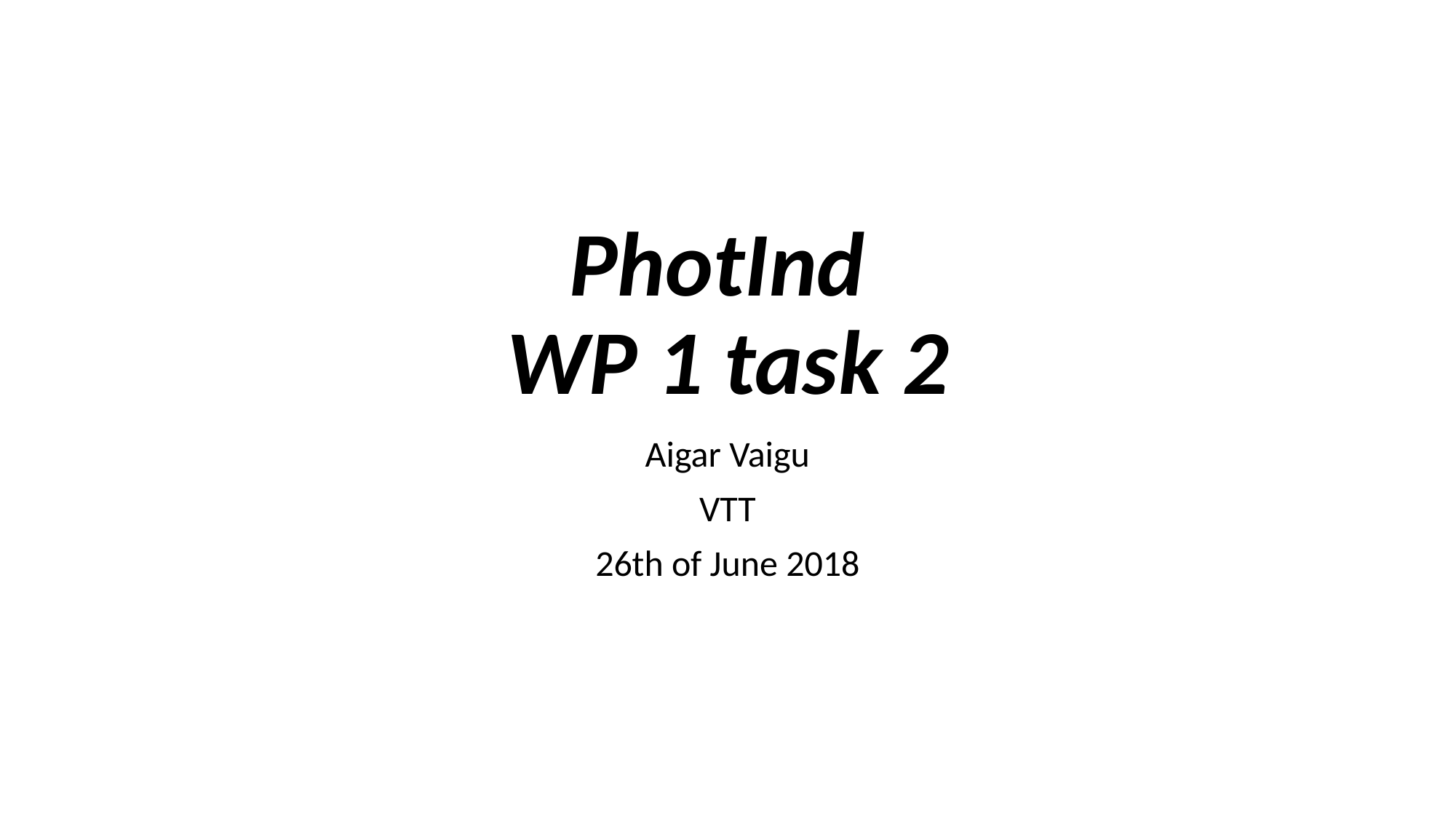

# PhotInd WP 1 task 2
Aigar Vaigu
VTT
26th of June 2018